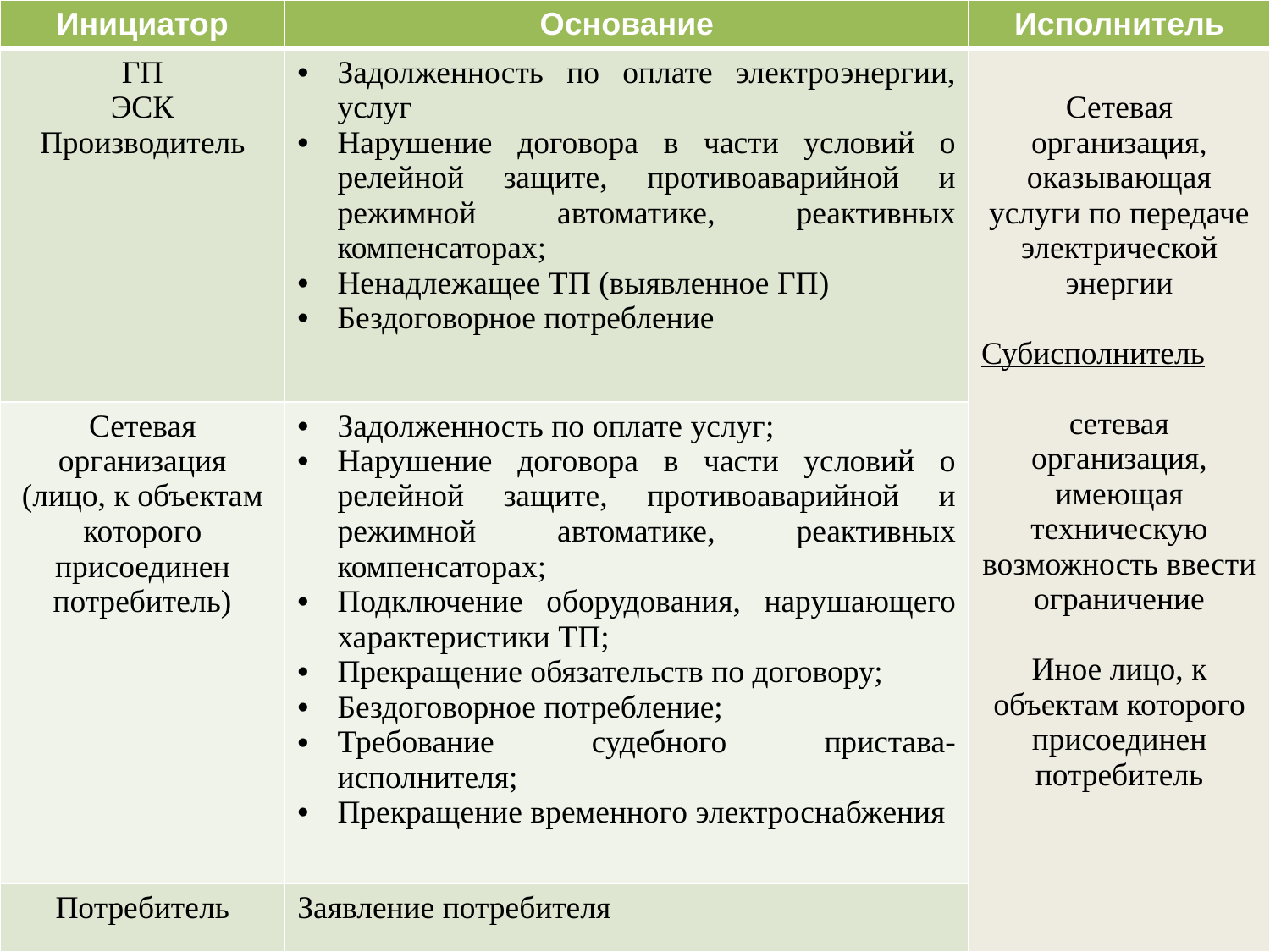

| Инициатор | Основание | Исполнитель |
| --- | --- | --- |
| ГП ЭСК Производитель | Задолженность по оплате электроэнергии, услуг Нарушение договора в части условий о релейной защите, противоаварийной и режимной автоматике, реактивных компенсаторах; Ненадлежащее ТП (выявленное ГП) Бездоговорное потребление | Сетевая организация, оказывающая услуги по передаче электрической энергии Субисполнитель сетевая организация, имеющая техническую возможность ввести ограничение Иное лицо, к объектам которого присоединен потребитель |
| Сетевая организация (лицо, к объектам которого присоединен потребитель) | Задолженность по оплате услуг; Нарушение договора в части условий о релейной защите, противоаварийной и режимной автоматике, реактивных компенсаторах; Подключение оборудования, нарушающего характеристики ТП; Прекращение обязательств по договору; Бездоговорное потребление; Требование судебного пристава-исполнителя; Прекращение временного электроснабжения |  |
| Потребитель | Заявление потребителя |  |